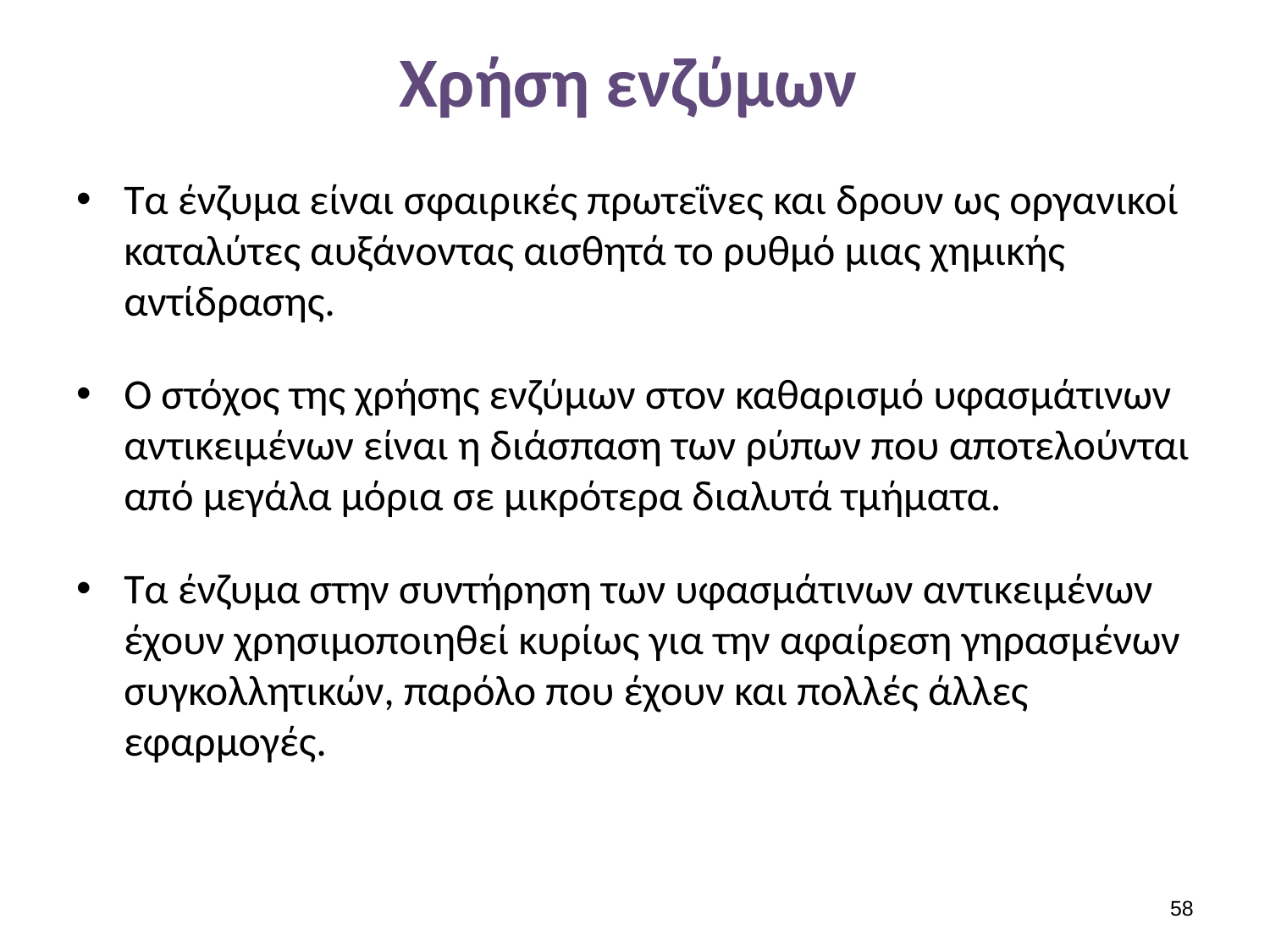

# Χρήση ενζύμων
Τα ένζυμα είναι σφαιρικές πρωτεΐνες και δρουν ως οργανικοί καταλύτες αυξάνοντας αισθητά το ρυθμό μιας χημικής αντίδρασης.
Ο στόχος της χρήσης ενζύμων στον καθαρισμό υφασμάτινων αντικειμένων είναι η διάσπαση των ρύπων που αποτελούνται από μεγάλα μόρια σε μικρότερα διαλυτά τμήματα.
Τα ένζυμα στην συντήρηση των υφασμάτινων αντικειμένων έχουν χρησιμοποιηθεί κυρίως για την αφαίρεση γηρασμένων συγκολλητικών, παρόλο που έχουν και πολλές άλλες εφαρμογές.

58